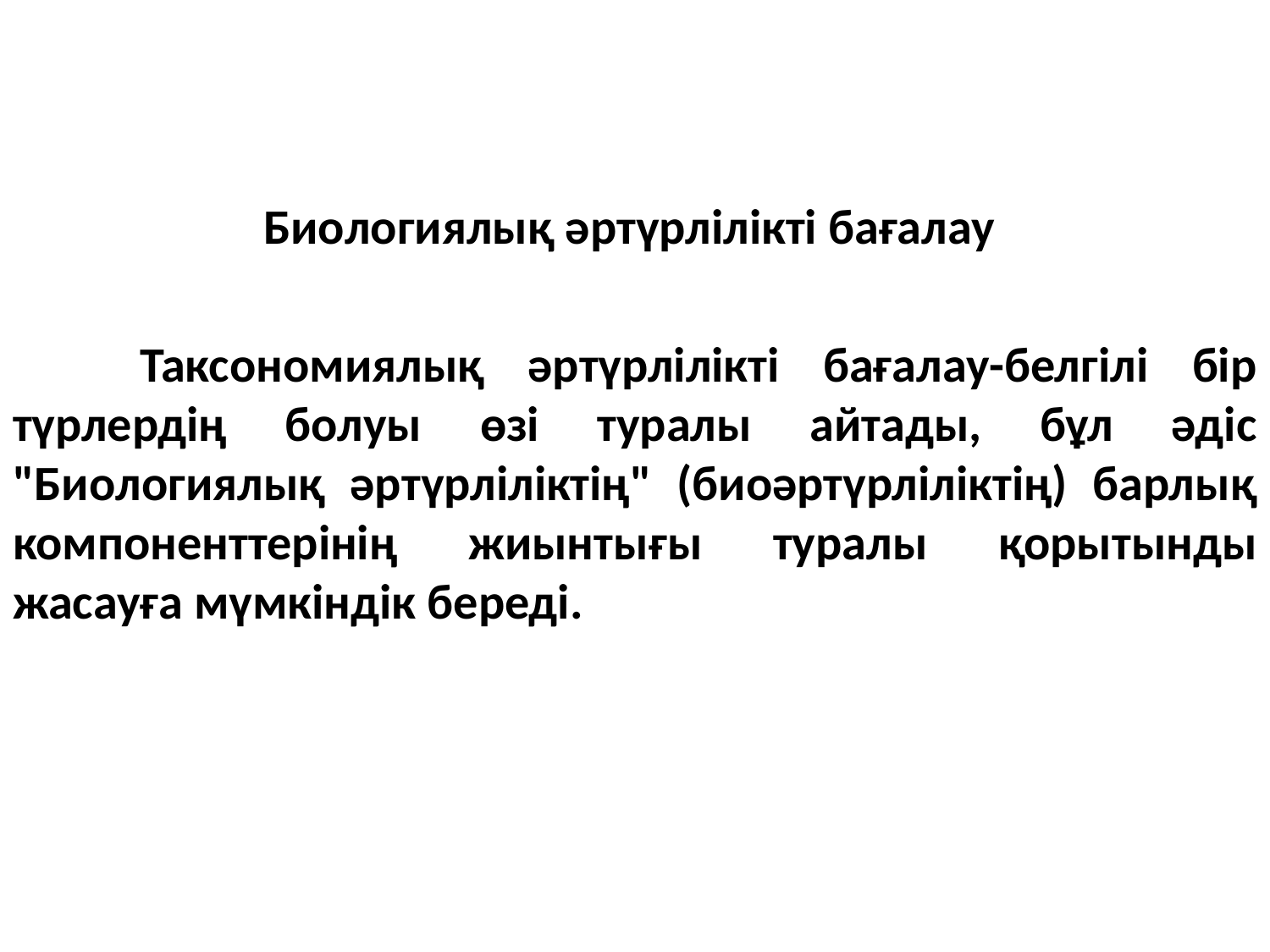

Биологиялық әртүрлілікті бағалау

	Таксономиялық әртүрлілікті бағалау-белгілі бір түрлердің болуы өзі туралы айтады, бұл әдіс "Биологиялық әртүрліліктің" (биоәртүрліліктің) барлық компоненттерінің жиынтығы туралы қорытынды жасауға мүмкіндік береді.